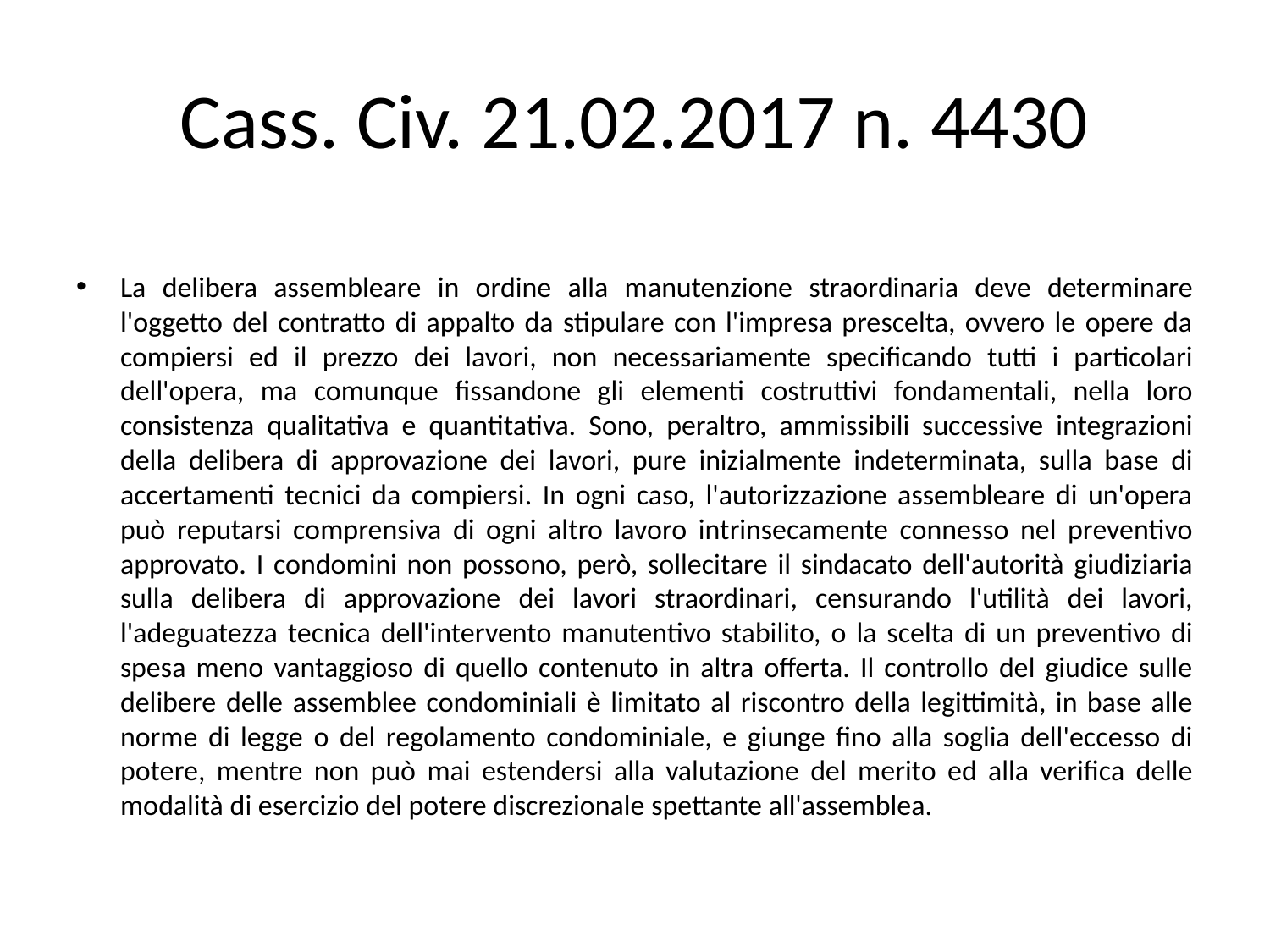

# Cass. Civ. 21.02.2017 n. 4430

La delibera assembleare in ordine alla manutenzione straordinaria deve determinare l'oggetto del contratto di appalto da stipulare con l'impresa prescelta, ovvero le opere da compiersi ed il prezzo dei lavori, non necessariamente specificando tutti i particolari dell'opera, ma comunque fissandone gli elementi costruttivi fondamentali, nella loro consistenza qualitativa e quantitativa. Sono, peraltro, ammissibili successive integrazioni della delibera di approvazione dei lavori, pure inizialmente indeterminata, sulla base di accertamenti tecnici da compiersi. In ogni caso, l'autorizzazione assembleare di un'opera può reputarsi comprensiva di ogni altro lavoro intrinsecamente connesso nel preventivo approvato. I condomini non possono, però, sollecitare il sindacato dell'autorità giudiziaria sulla delibera di approvazione dei lavori straordinari, censurando l'utilità dei lavori, l'adeguatezza tecnica dell'intervento manutentivo stabilito, o la scelta di un preventivo di spesa meno vantaggioso di quello contenuto in altra offerta. Il controllo del giudice sulle delibere delle assemblee condominiali è limitato al riscontro della legittimità, in base alle norme di legge o del regolamento condominiale, e giunge fino alla soglia dell'eccesso di potere, mentre non può mai estendersi alla valutazione del merito ed alla verifica delle modalità di esercizio del potere discrezionale spettante all'assemblea.